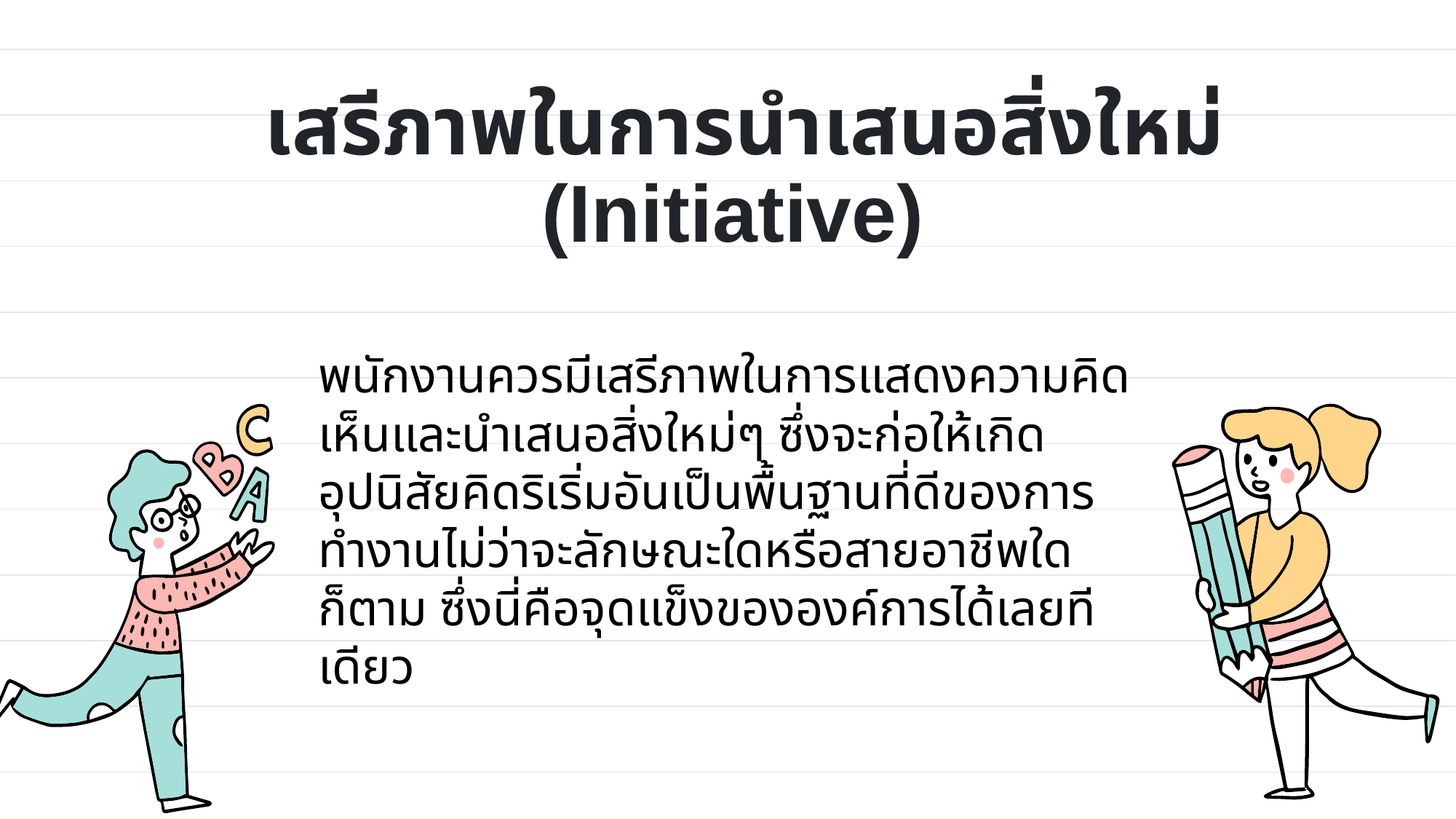

# เสรีภาพในการนำเสนอสิ่งใหม่ (Initiative)
พนักงานควรมีเสรีภาพในการแสดงความคิดเห็นและนำเสนอสิ่งใหม่ๆ ซึ่งจะก่อให้เกิดอุปนิสัยคิดริเริ่มอันเป็นพื้นฐานที่ดีของการทำงานไม่ว่าจะลักษณะใดหรือสายอาชีพใดก็ตาม ซึ่งนี่คือจุดแข็งขององค์การได้เลยทีเดียว